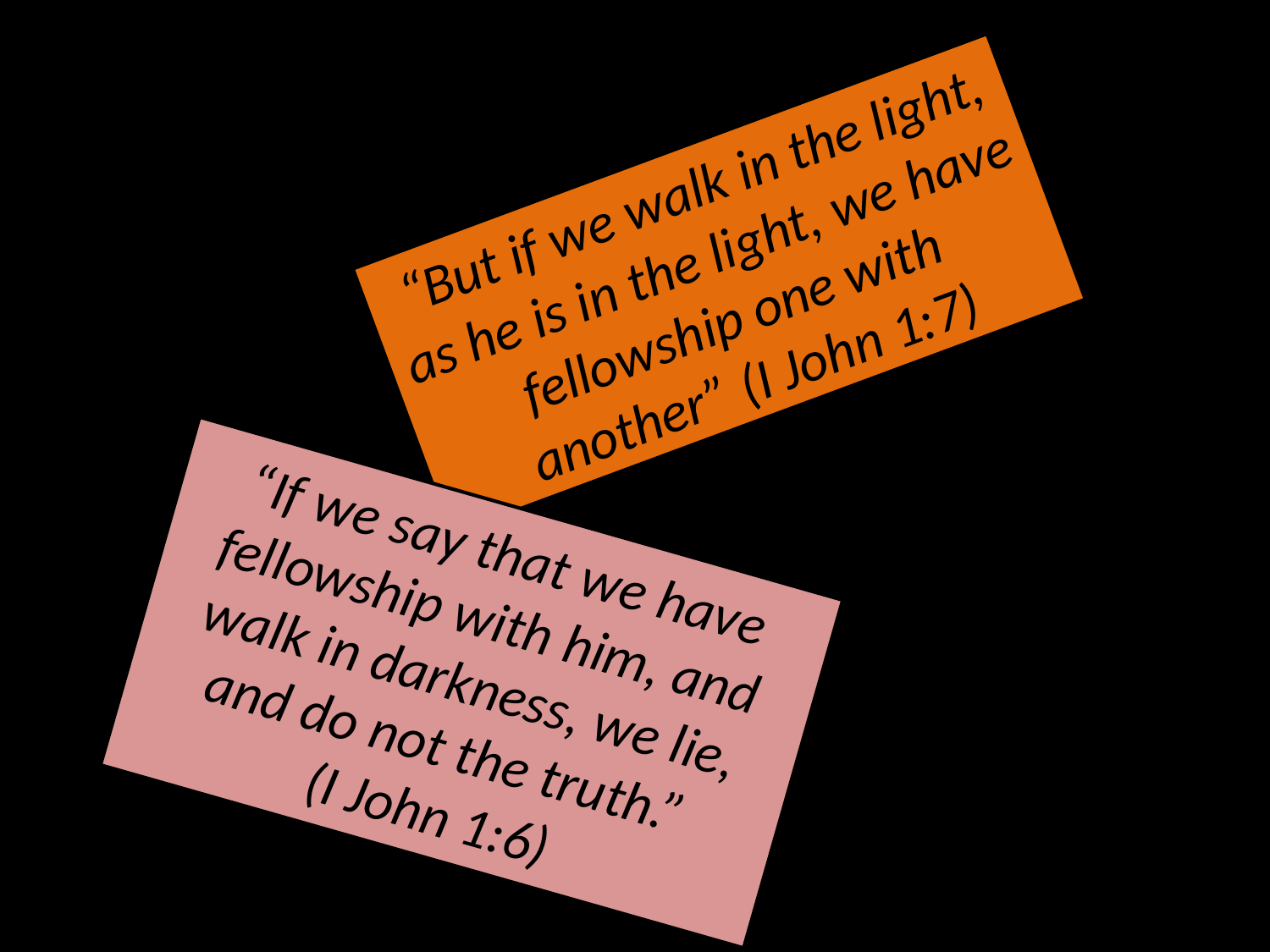

“But if we walk in the light, as he is in the light, we have fellowship one with another” (I John 1:7)
# “If we say that we have fellowship with him, and walk in darkness, we lie, and do not the truth.” (I John 1:6)